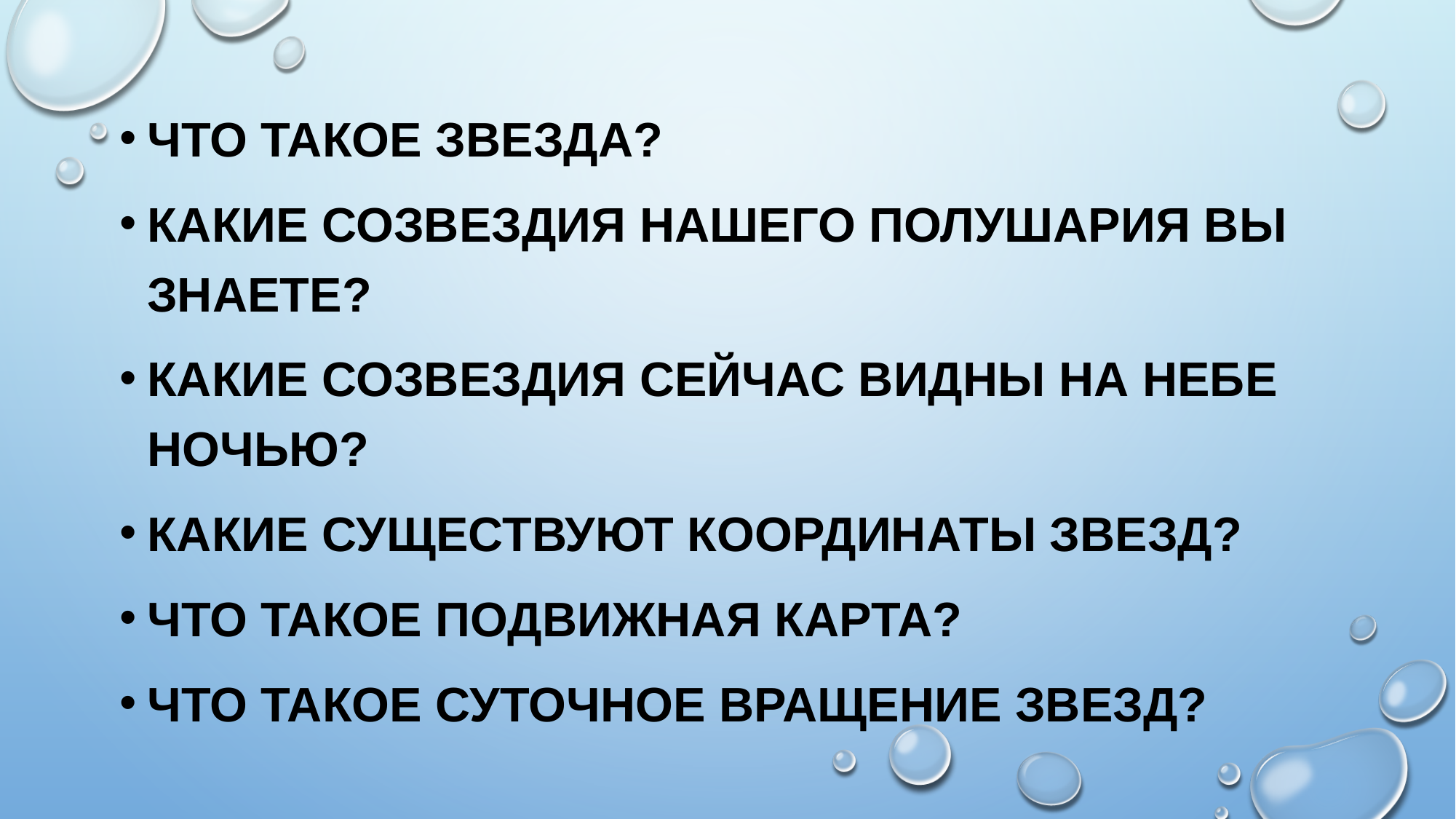

#
Что такое звезда?
Какие созвездия нашего полушария вы знаете?
Какие созвездия сейчас видны на небе ночью?
Какие существуют координаты звезд?
Что такое подвижная карта?
Что такое суточное вращение звезд?